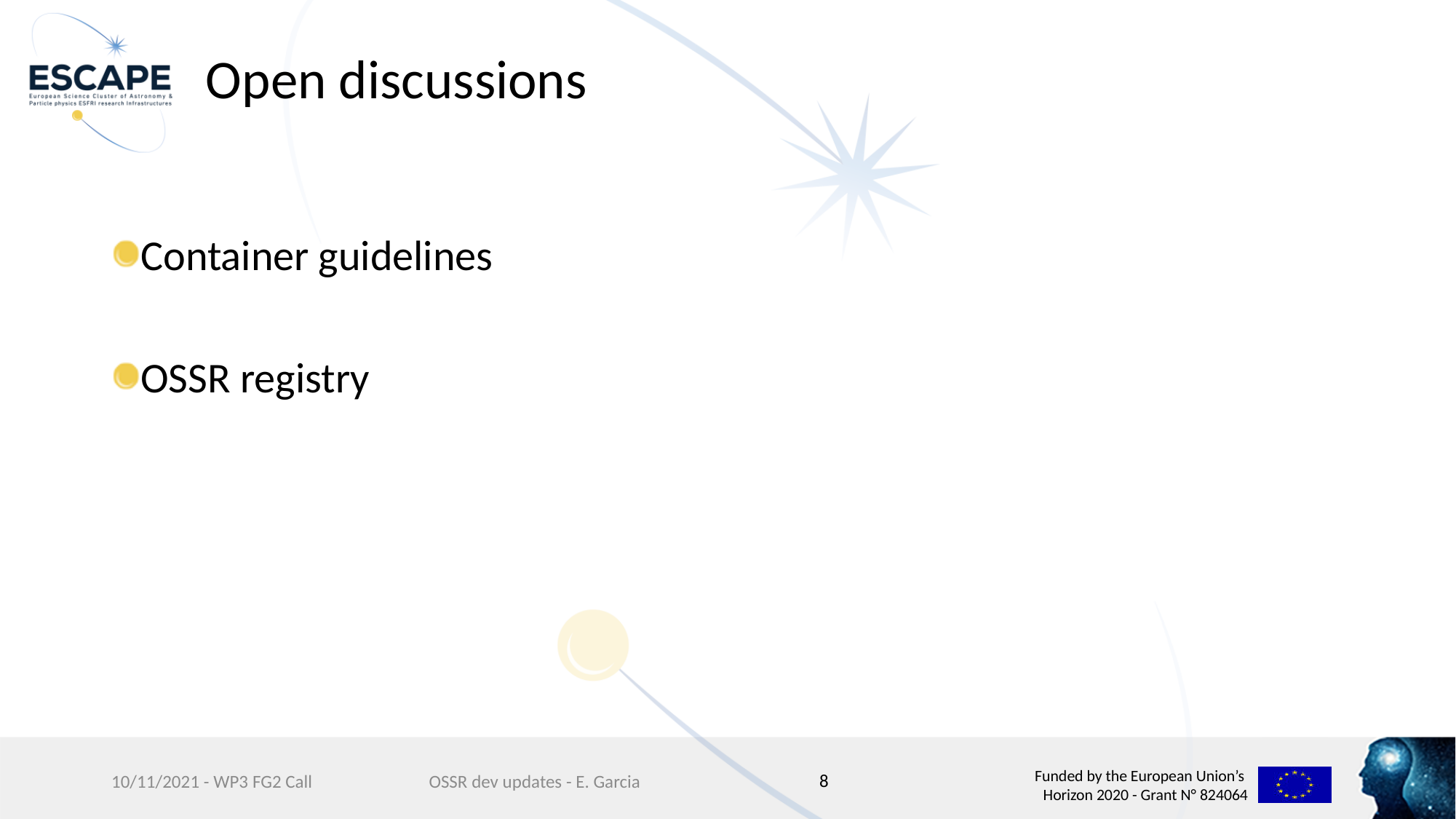

# Open discussions

Container guidelines

OSSR registry

8
10/11/2021 - WP3 FG2 Call
OSSR dev updates - E. Garcia